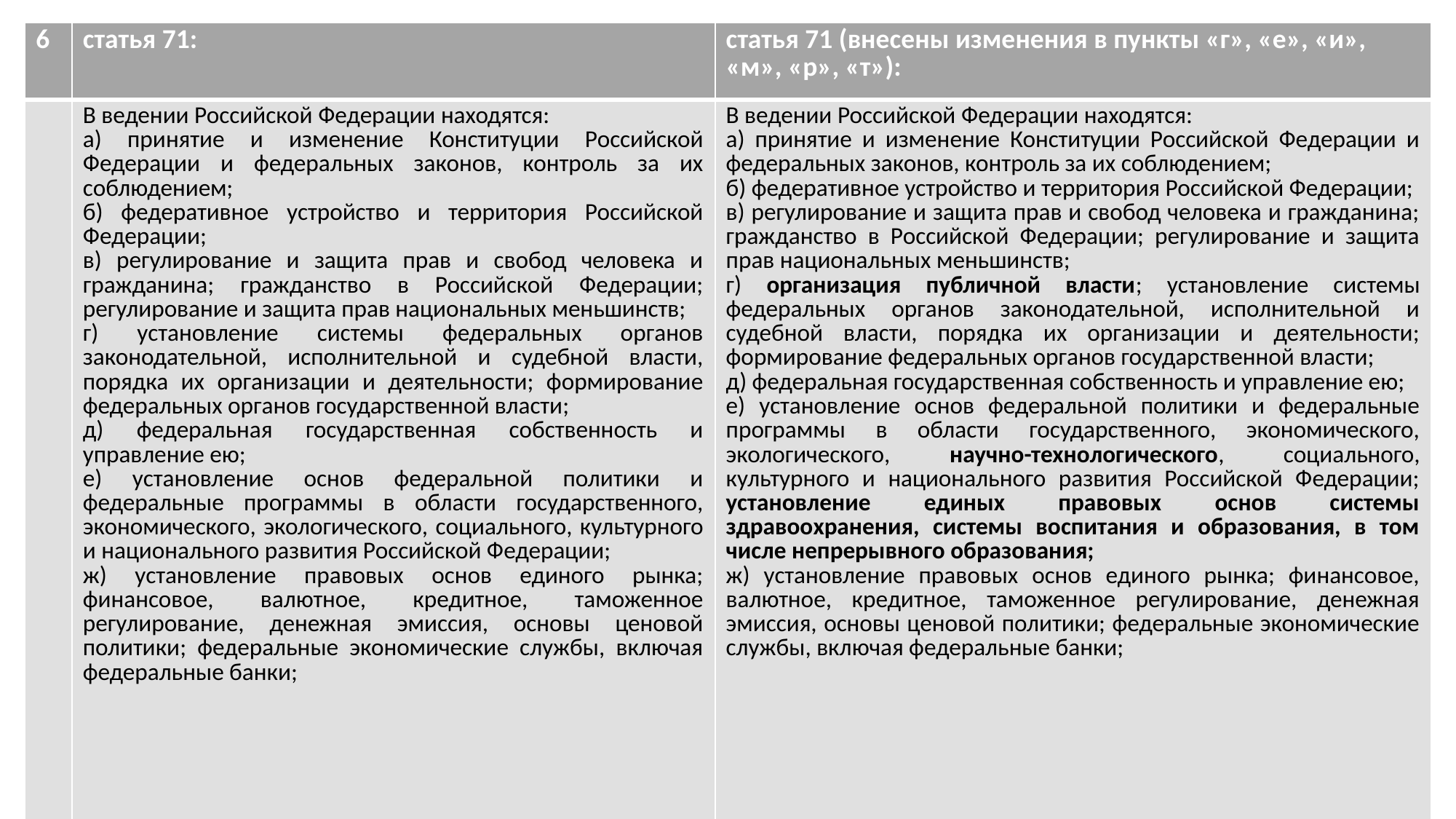

| 6 | статья 71: | статья 71 (внесены изменения в пункты «г», «е», «и», «м», «р», «т»): |
| --- | --- | --- |
|  | В ведении Российской Федерации находятся: а) принятие и изменение Конституции Российской Федерации и федеральных законов, контроль за их соблюдением; б) федеративное устройство и территория Российской Федерации; в) регулирование и защита прав и свобод человека и гражданина; гражданство в Российской Федерации; регулирование и защита прав национальных меньшинств; г) установление системы федеральных органов законодательной, исполнительной и судебной власти, порядка их организации и деятельности; формирование федеральных органов государственной власти; д) федеральная государственная собственность и управление ею; е) установление основ федеральной политики и федеральные программы в области государственного, экономического, экологического, социального, культурного и национального развития Российской Федерации; ж) установление правовых основ единого рынка; финансовое, валютное, кредитное, таможенное регулирование, денежная эмиссия, основы ценовой политики; федеральные экономические службы, включая федеральные банки; | В ведении Российской Федерации находятся: а) принятие и изменение Конституции Российской Федерации и федеральных законов, контроль за их соблюдением; б) федеративное устройство и территория Российской Федерации; в) регулирование и защита прав и свобод человека и гражданина; гражданство в Российской Федерации; регулирование и защита прав национальных меньшинств; г) организация публичной власти; установление системы федеральных органов законодательной, исполнительной и судебной власти, порядка их организации и деятельности; формирование федеральных органов государственной власти; д) федеральная государственная собственность и управление ею; е) установление основ федеральной политики и федеральные программы в области государственного, экономического, экологического, научно-технологического, социального, культурного и национального развития Российской Федерации; установление единых правовых основ системы здравоохранения, системы воспитания и образования, в том числе непрерывного образования; ж) установление правовых основ единого рынка; финансовое, валютное, кредитное, таможенное регулирование, денежная эмиссия, основы ценовой политики; федеральные экономические службы, включая федеральные банки; |
#